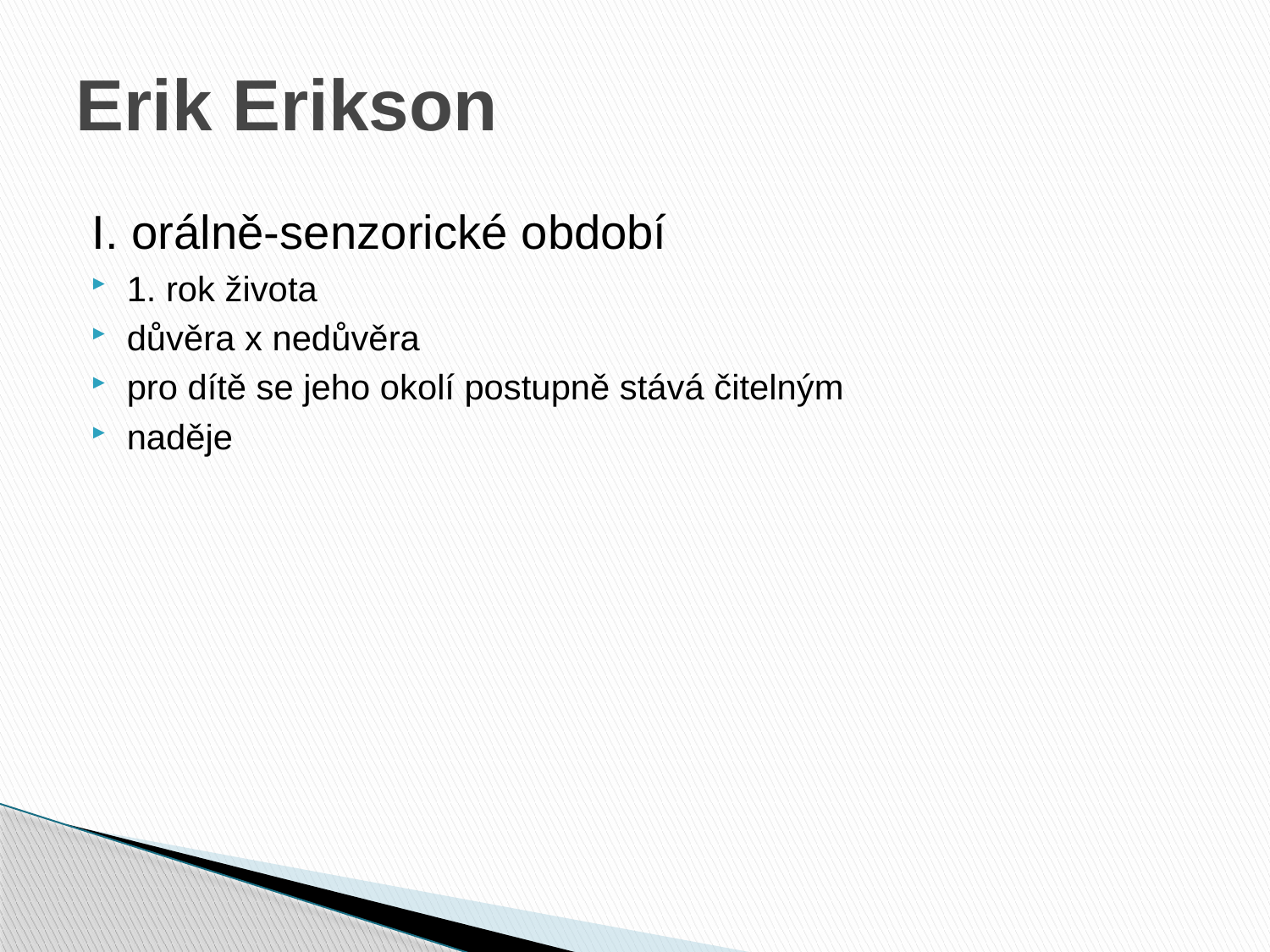

# Erik Erikson

I. orálně-senzorické období
1. rok života
důvěra x nedůvěra
pro dítě se jeho okolí postupně stává čitelným
naděje